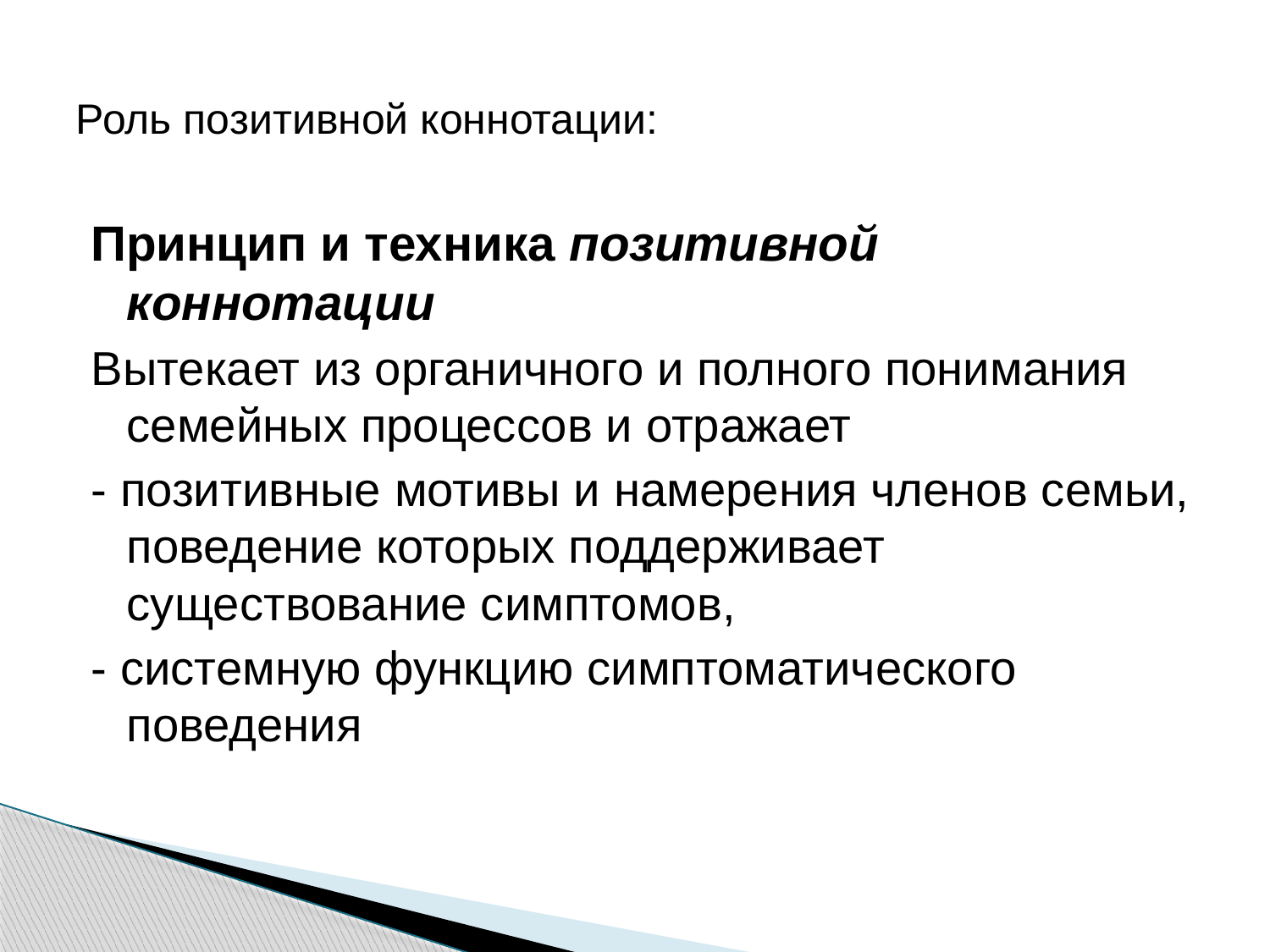

# Роль позитивной коннотации:
Принцип и техника позитивной коннотации
Вытекает из органичного и полного понимания семейных процессов и отражает
- позитивные мотивы и намерения членов семьи, поведение которых поддерживает существование симптомов,
- системную функцию симптоматического поведения